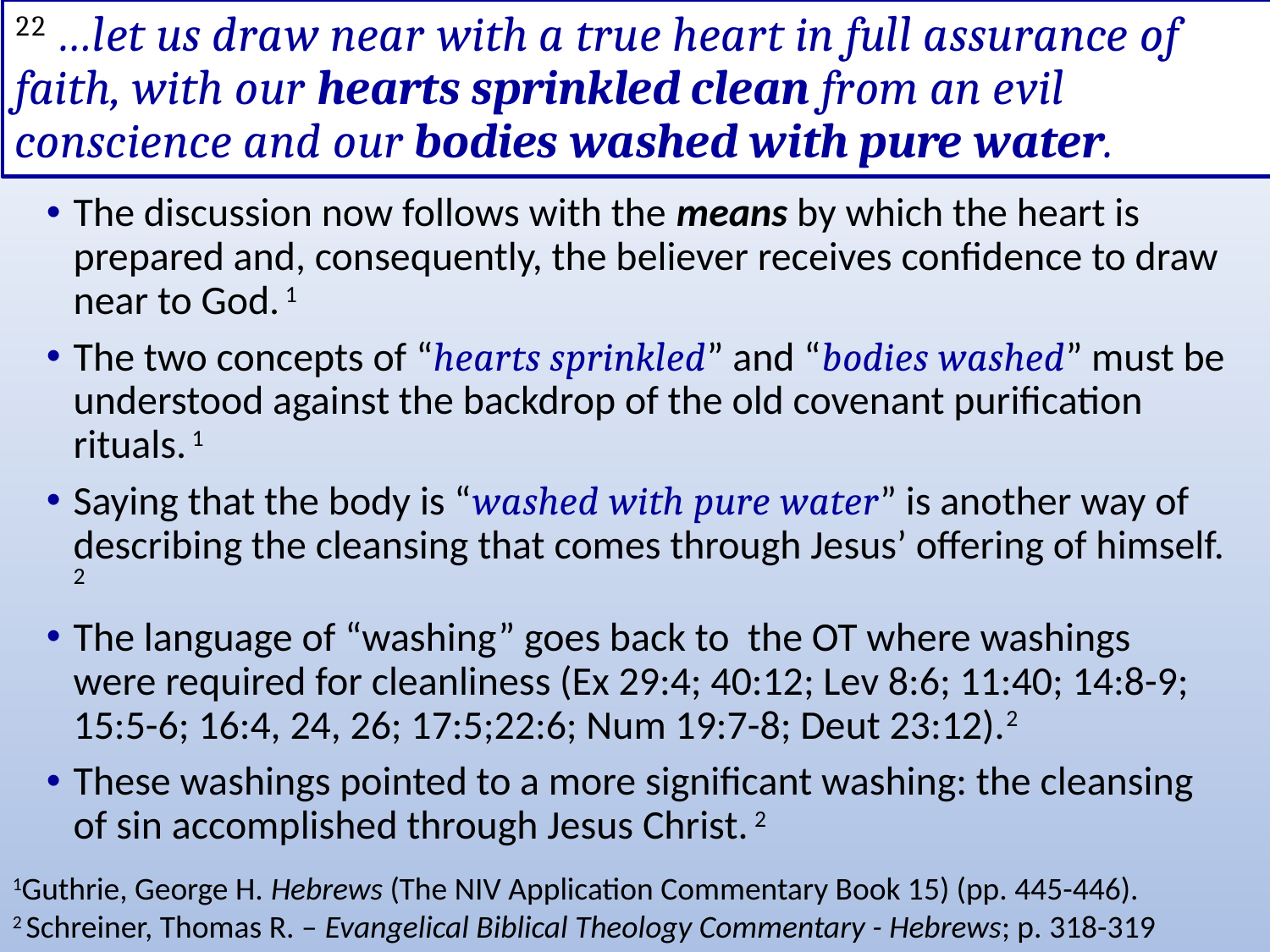

# 22 …let us draw near with a true heart in full assurance of faith, with our hearts sprinkled clean from an evil conscience and our bodies washed with pure water.
The discussion now follows with the means by which the heart is prepared and, consequently, the believer receives confidence to draw near to God. 1
The two concepts of “hearts sprinkled” and “bodies washed” must be understood against the backdrop of the old covenant purification rituals. 1
Saying that the body is “washed with pure water” is another way of describing the cleansing that comes through Jesus’ offering of himself. 2
The language of “washing” goes back to  the OT where washings  were required for cleanliness (Ex 29:4; 40:12; Lev 8:6; 11:40; 14:8-9; 15:5-6; 16:4, 24, 26; 17:5;22:6; Num 19:7-8; Deut 23:12).2
These washings pointed to a more significant washing: the cleansing of sin accomplished through Jesus Christ. 2
1Guthrie, George H. Hebrews (The NIV Application Commentary Book 15) (pp. 445-446).
2 Schreiner, Thomas R. – Evangelical Biblical Theology Commentary - Hebrews; p. 318-319